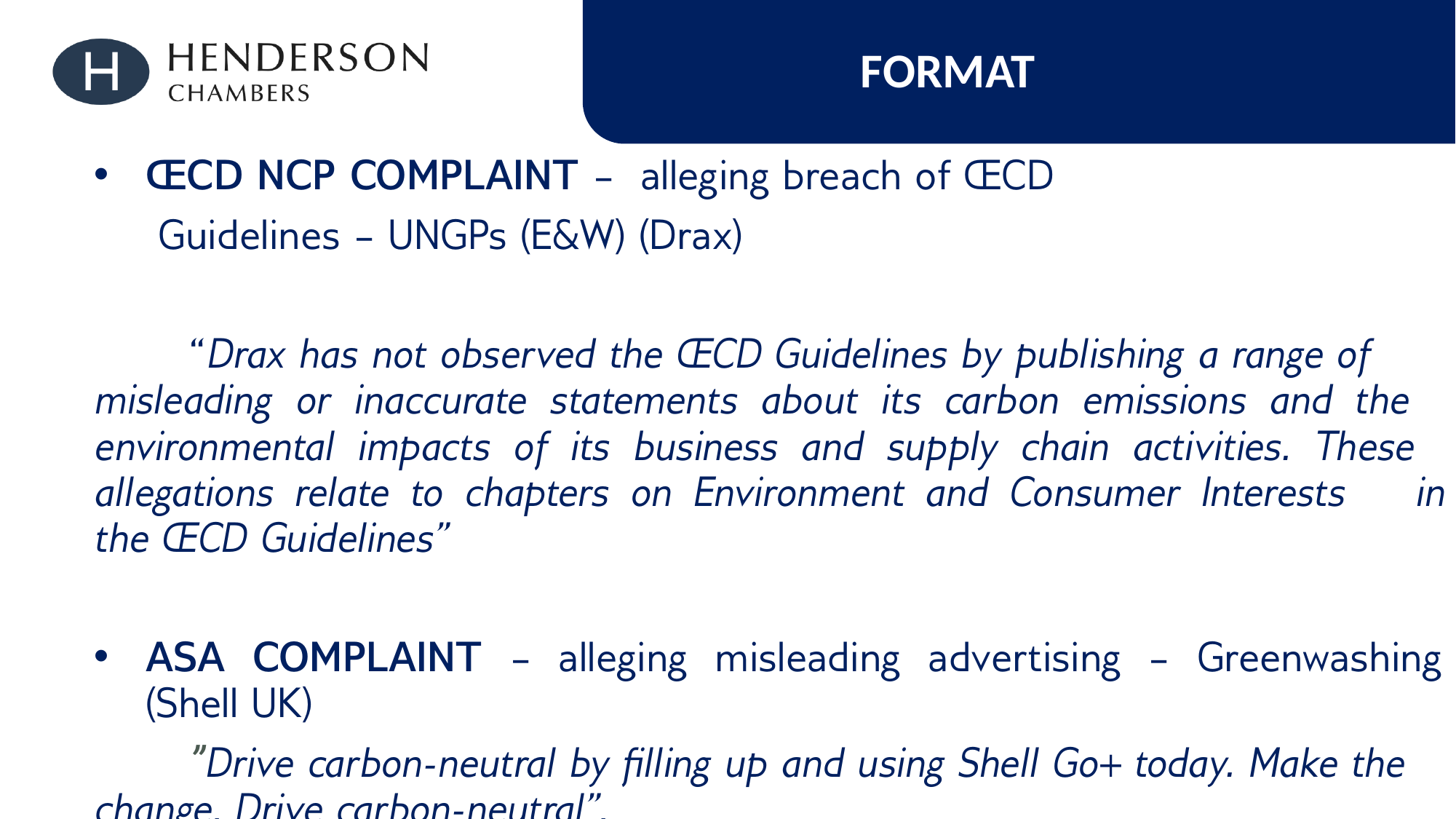

FORMAT
OECD NCP COMPLAINT –  alleging breach of OECD
     Guidelines – UNGPs (E&W) (Drax)

	“Drax has not observed the OECD Guidelines by publishing a range of 	misleading or inaccurate statements about its carbon emissions and the 	environmental impacts of its business and supply chain activities. These 	allegations relate to chapters on Environment and Consumer Interests 	in the OECD Guidelines”

ASA COMPLAINT – alleging misleading advertising – Greenwashing (Shell UK)
	”Drive carbon-neutral by filling up and using Shell Go+ today. Make the 	change. Drive carbon-neutral”.